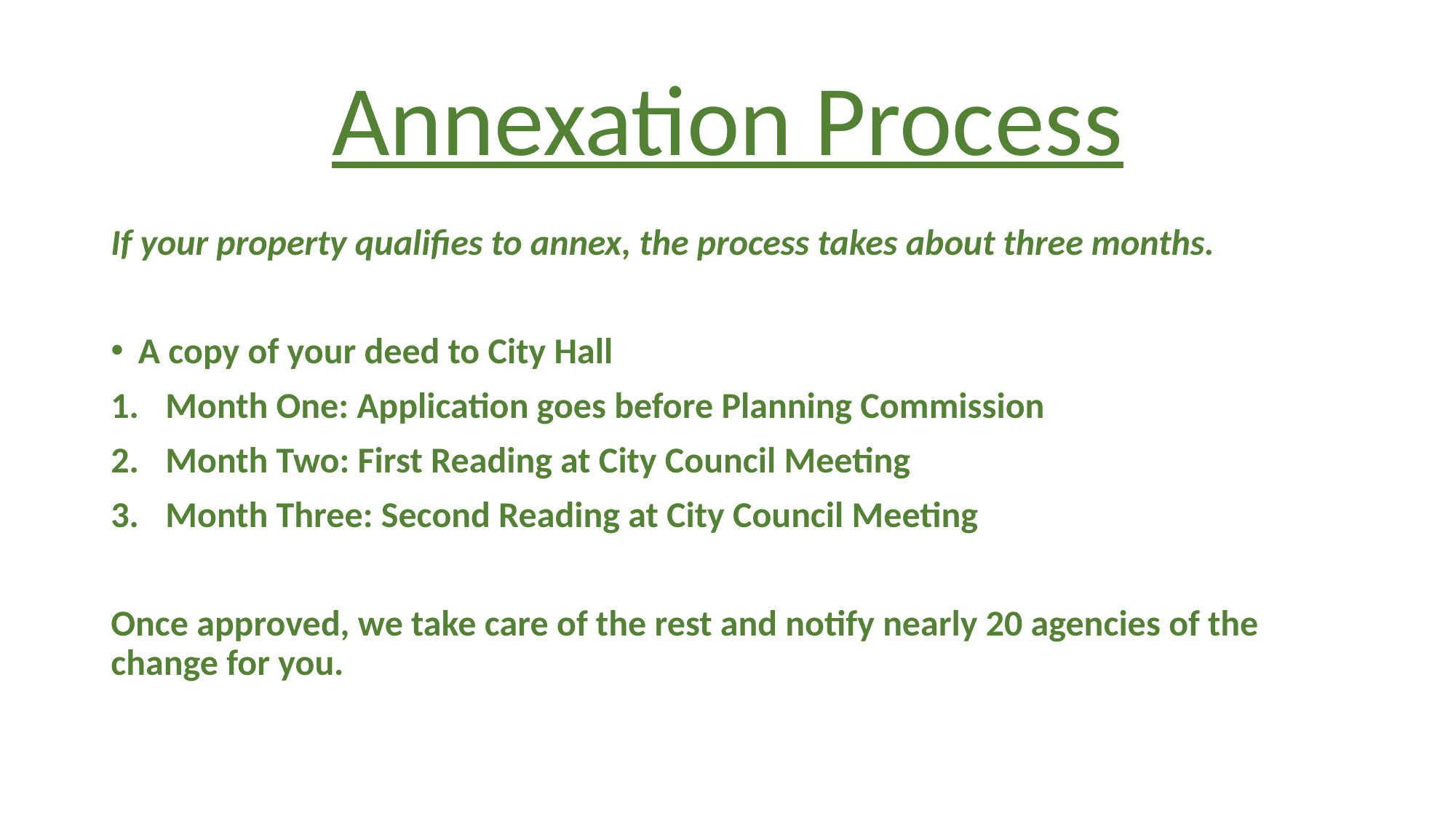

# Annexation Process
If your property qualifies to annex, the process takes about three months.

A copy of your deed to City Hall
Month One: Application goes before Planning Commission
Month Two: First Reading at City Council Meeting
Month Three: Second Reading at City Council Meeting

Once approved, we take care of the rest and notify nearly 20 agencies of the change for you.